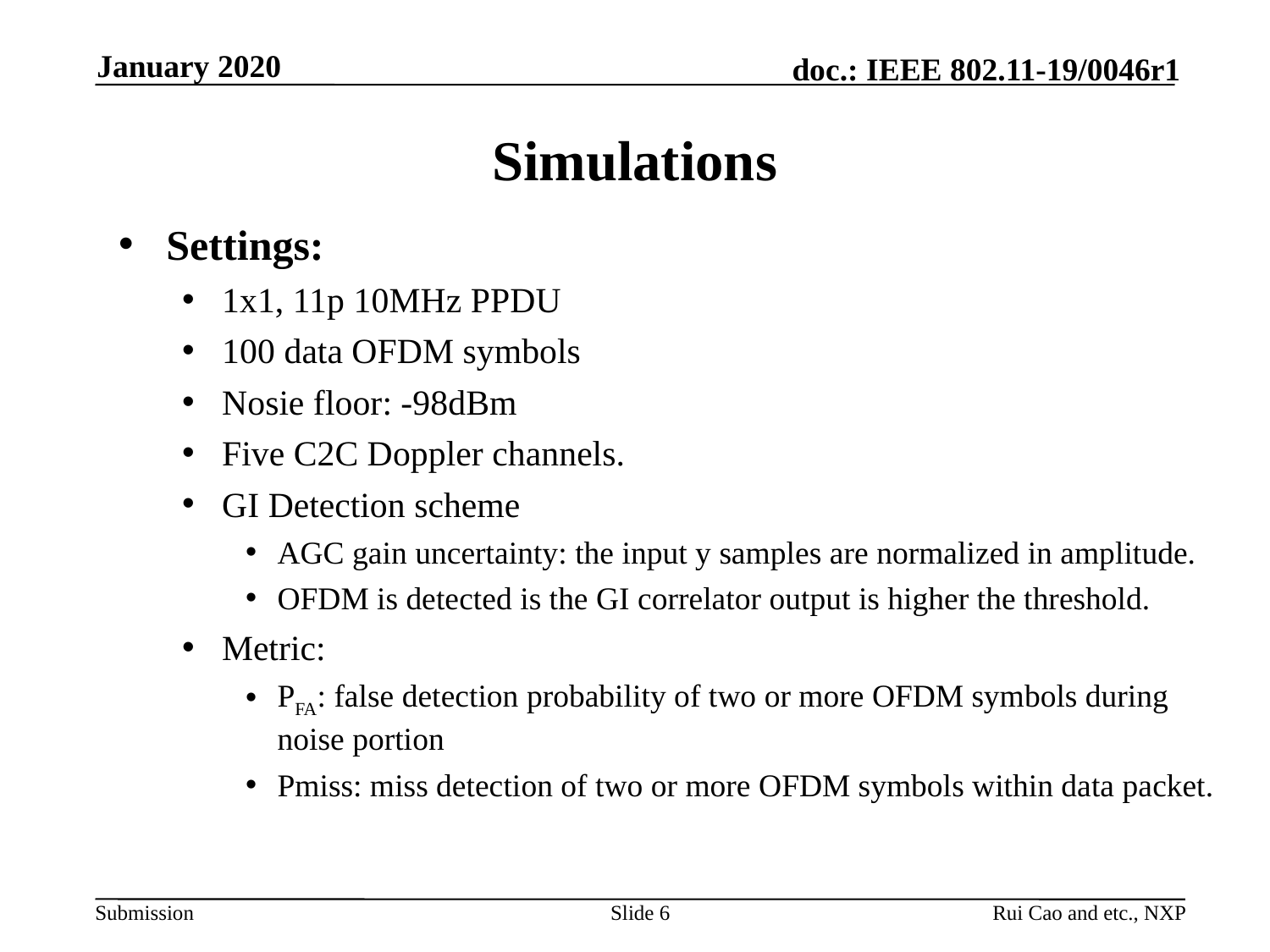

January 2020
# Simulations
Settings:
1x1, 11p 10MHz PPDU
100 data OFDM symbols
Nosie floor: -98dBm
Five C2C Doppler channels.
GI Detection scheme
AGC gain uncertainty: the input y samples are normalized in amplitude.
OFDM is detected is the GI correlator output is higher the threshold.
Metric:
PFA: false detection probability of two or more OFDM symbols during noise portion
Pmiss: miss detection of two or more OFDM symbols within data packet.
Slide 6
Rui Cao and etc., NXP